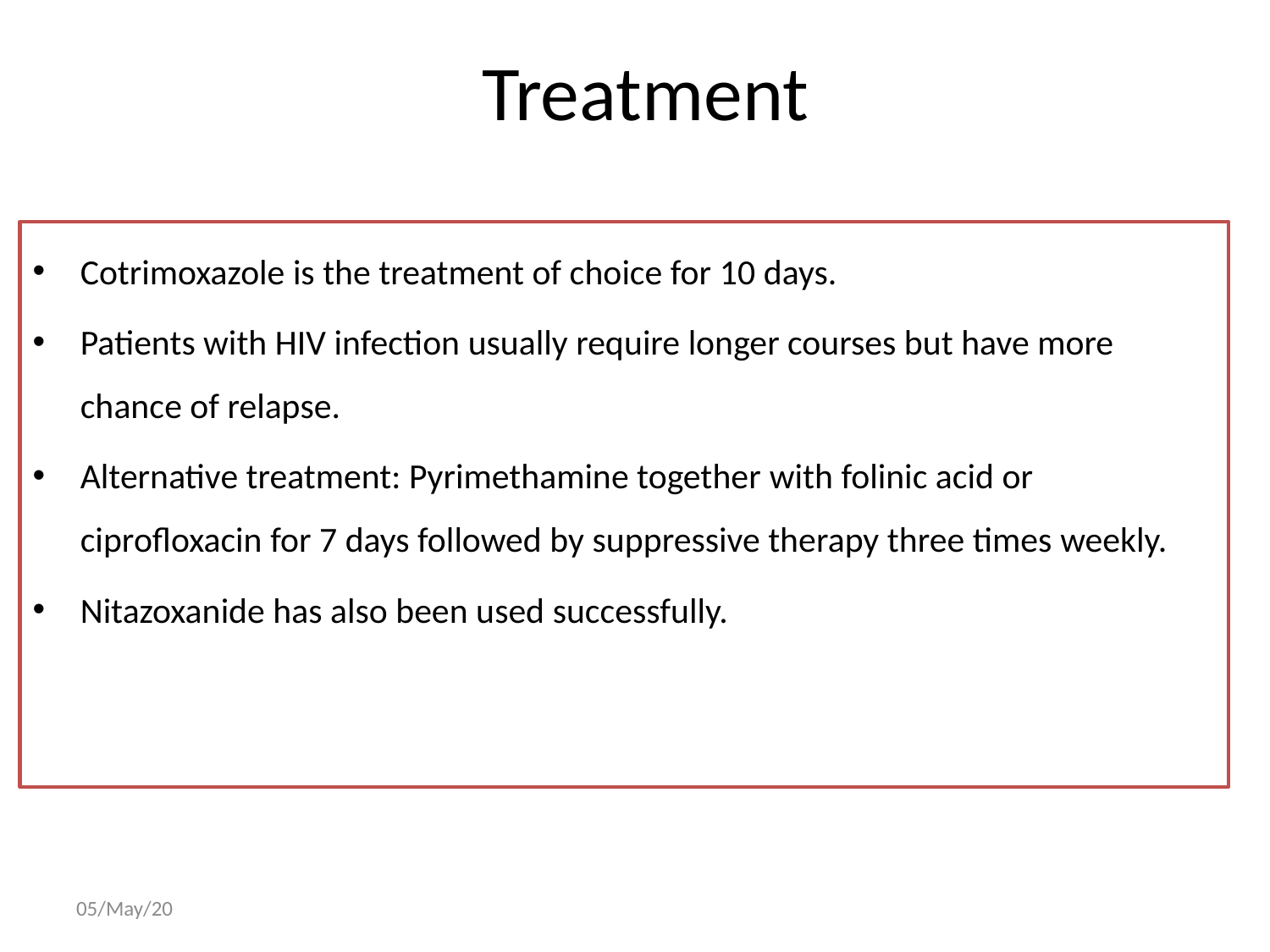

# Treatment
Cotrimoxazole is the treatment of choice for 10 days.
Patients with HIV infection usually require longer courses but have more chance of relapse.
Alternative treatment: Pyrimethamine together with folinic acid or ciprofloxacin for 7 days followed by suppressive therapy three times weekly.
Nitazoxanide has also been used successfully.
05/May/20